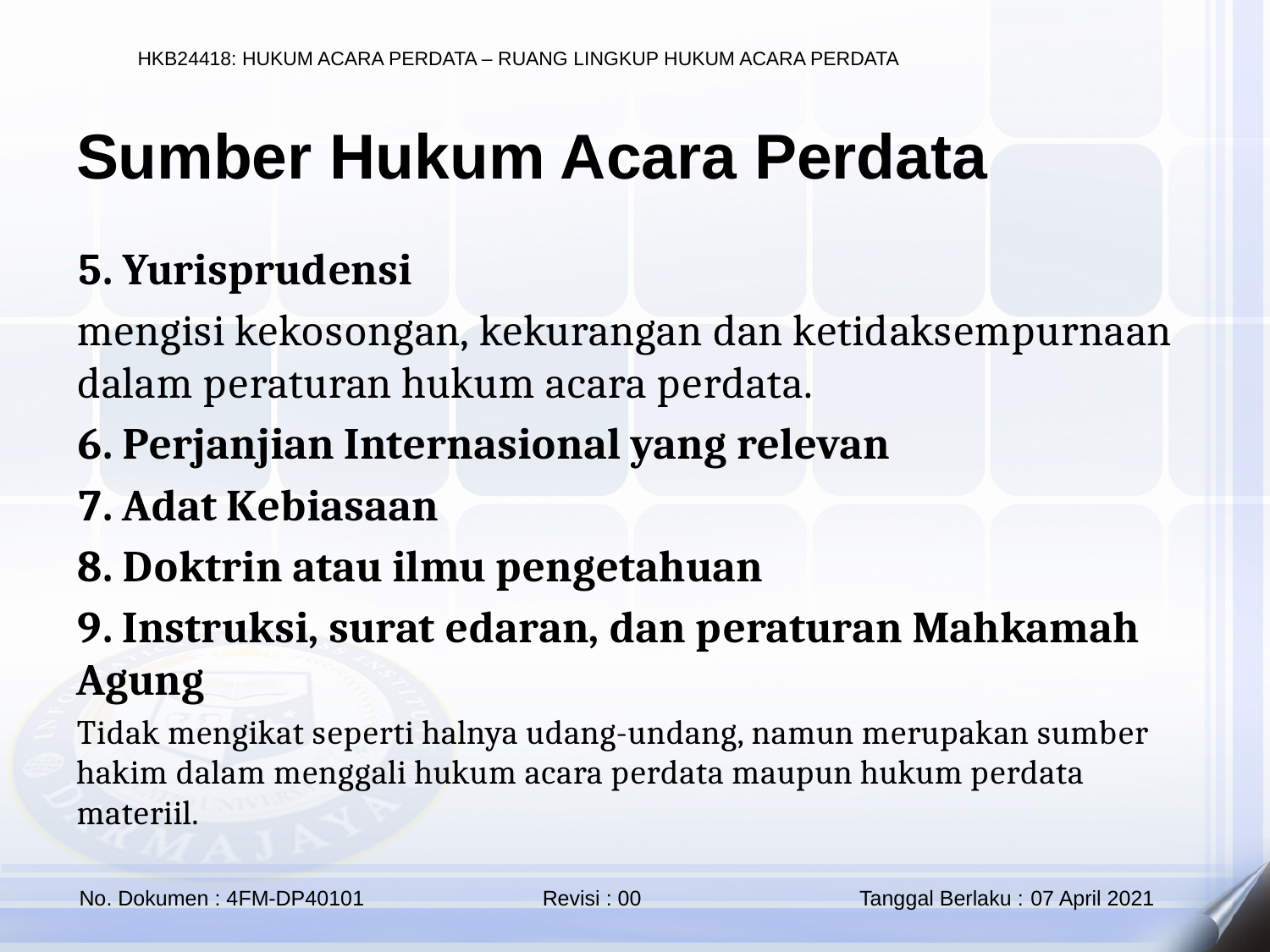

Sumber Hukum Acara Perdata
5. Yurisprudensi
mengisi kekosongan, kekurangan dan ketidaksempurnaan dalam peraturan hukum acara perdata.
6. Perjanjian Internasional yang relevan
7. Adat Kebiasaan
8. Doktrin atau ilmu pengetahuan
9. Instruksi, surat edaran, dan peraturan Mahkamah Agung
Tidak mengikat seperti halnya udang-undang, namun merupakan sumber hakim dalam menggali hukum acara perdata maupun hukum perdata materiil.